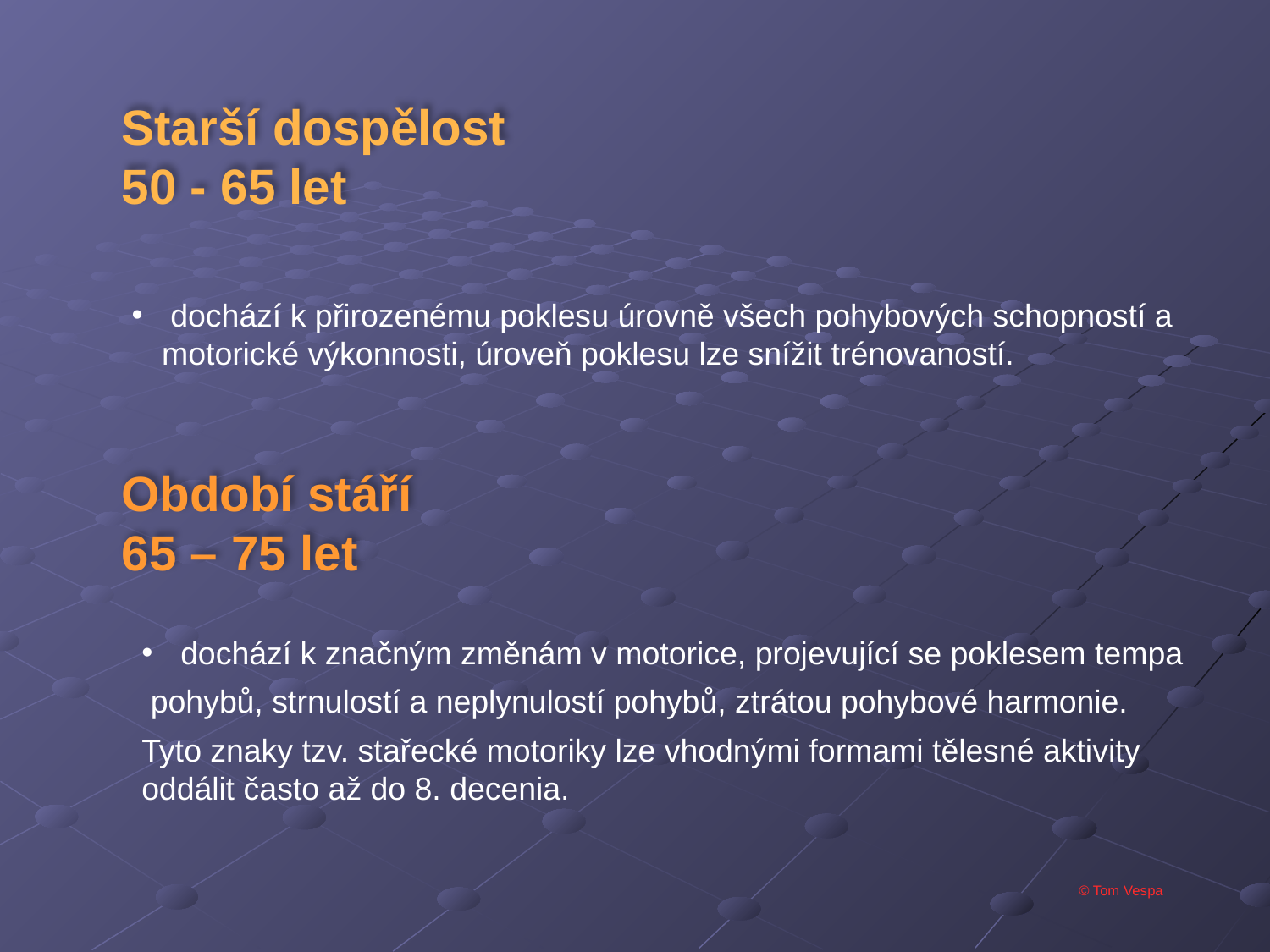

Starší dospělost
50 - 65 let
 dochází k přirozenému poklesu úrovně všech pohybových schopností a motorické výkonnosti, úroveň poklesu lze snížit trénovaností.
Období stáří
65 – 75 let
 dochází k značným změnám v motorice, projevující se poklesem tempa
 pohybů, strnulostí a neplynulostí pohybů, ztrátou pohybové harmonie.
Tyto znaky tzv. stařecké motoriky lze vhodnými formami tělesné aktivity oddálit často až do 8. decenia.
© Tom Vespa